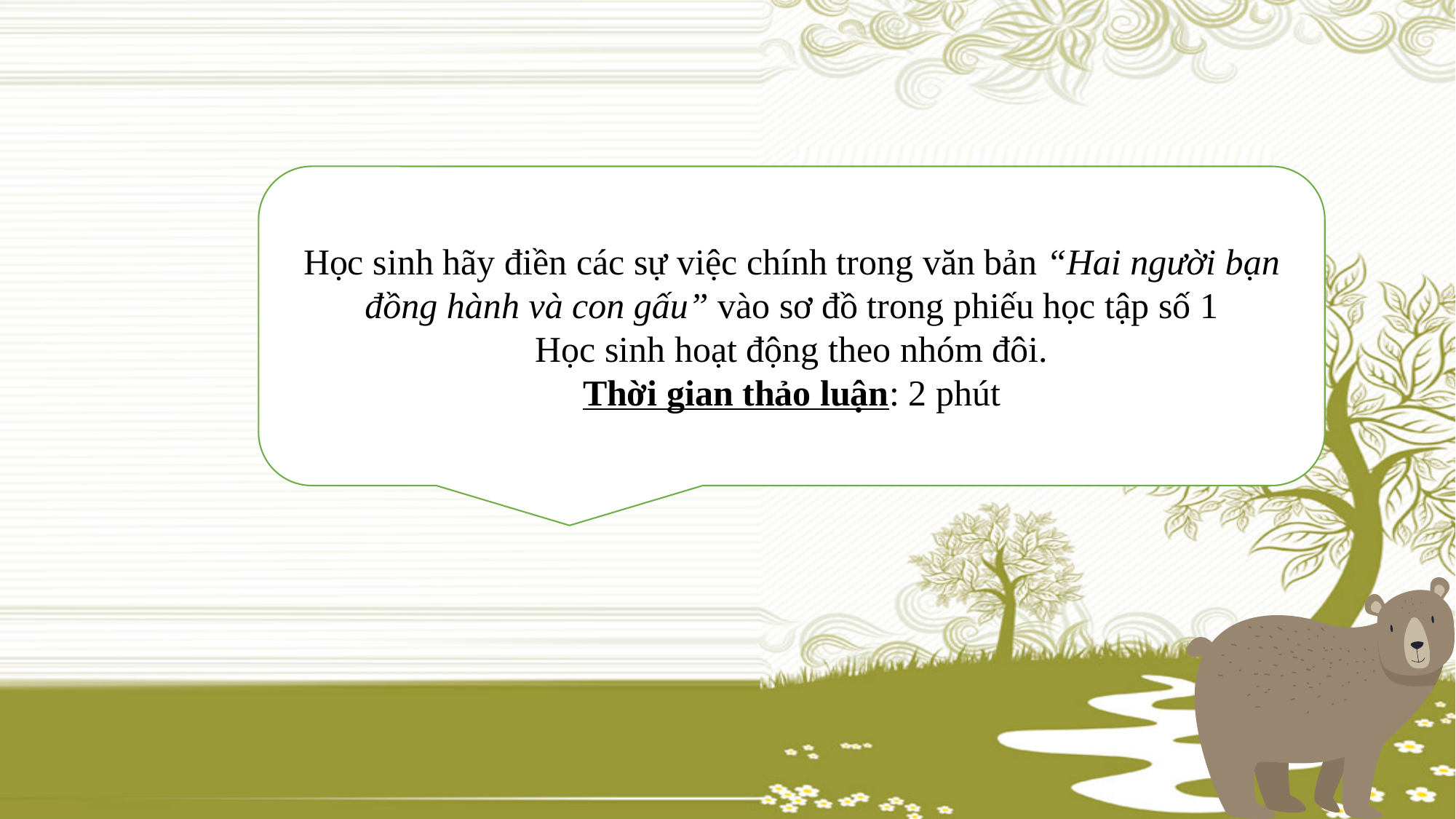

Học sinh hãy điền các sự việc chính trong văn bản “Hai người bạn đồng hành và con gấu” vào sơ đồ trong phiếu học tập số 1
Học sinh hoạt động theo nhóm đôi.
Thời gian thảo luận: 2 phút